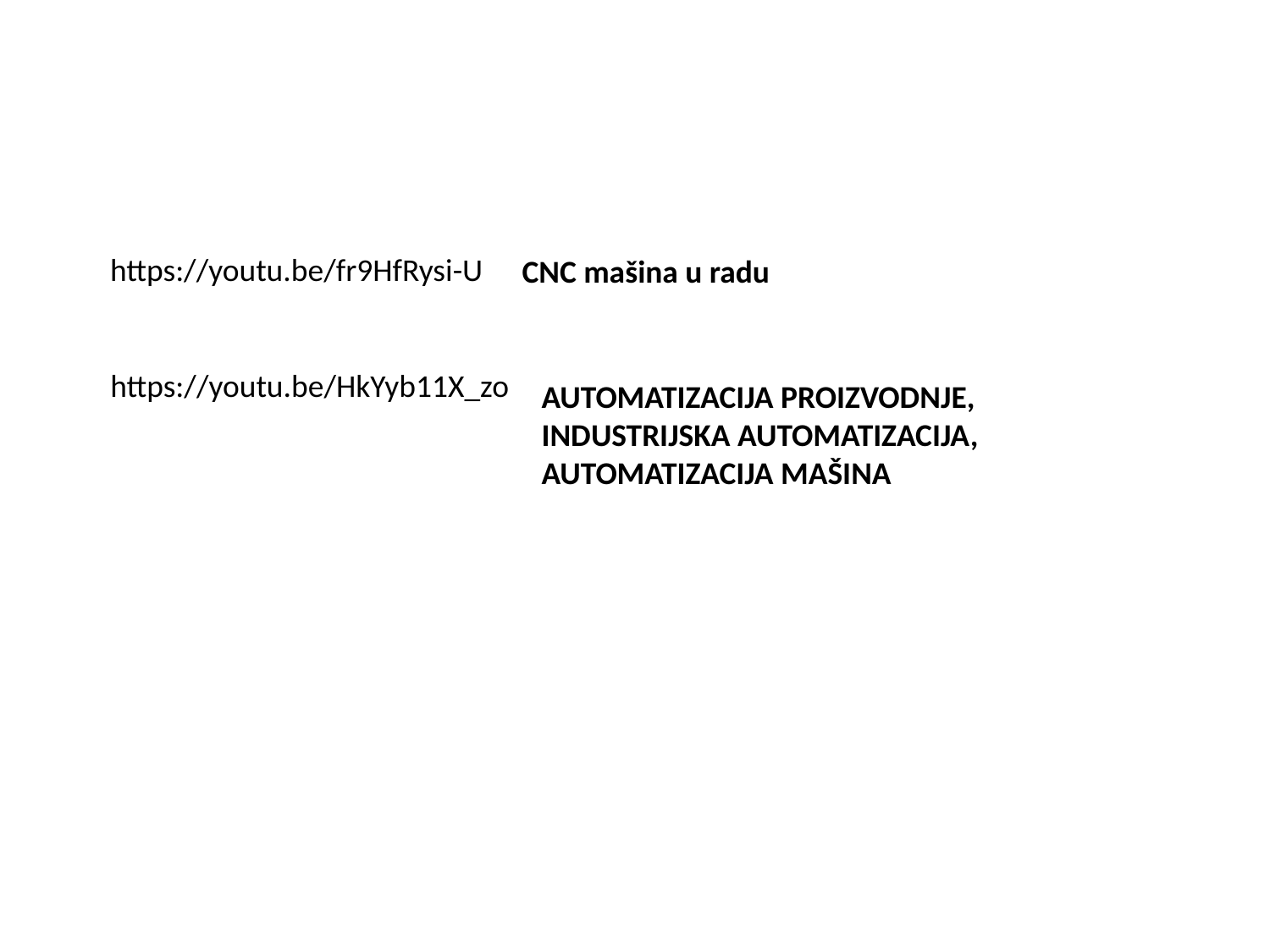

https://youtu.be/fr9HfRysi-U
CNC mašina u radu
https://youtu.be/HkYyb11X_zo
AUTOMATIZACIJA PROIZVODNJE, INDUSTRIJSKA AUTOMATIZACIJA, AUTOMATIZACIJA MAŠINA